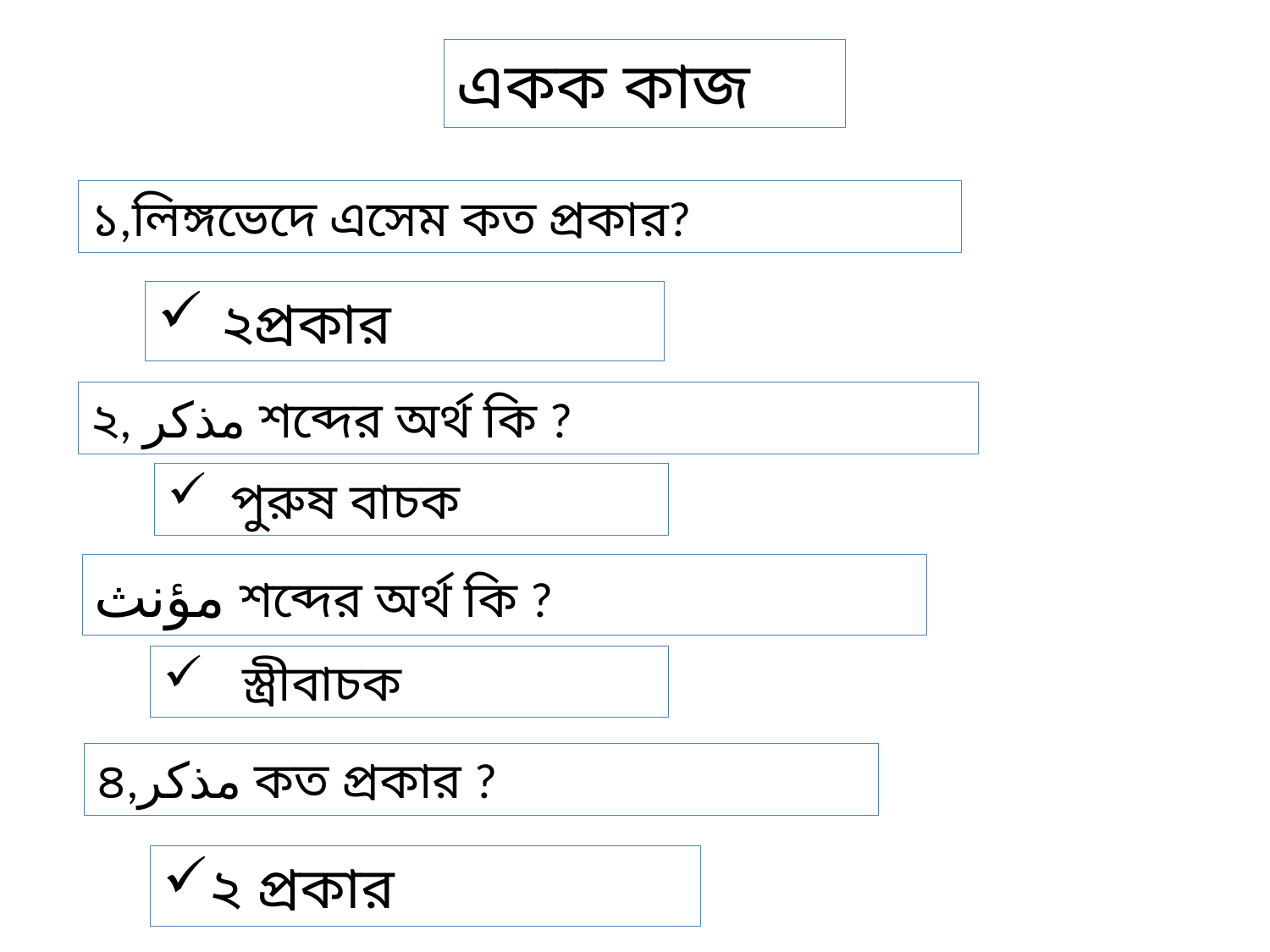

একক কাজ
১,লিঙ্গভেদে এসেম কত প্রকার?
২প্রকার
২, مذكر শব্দের অর্থ কি ?
পুরুষ বাচক
مؤنث শব্দের অর্থ কি ?
স্ত্রীবাচক
৪,مذكر কত প্রকার ?
২ প্রকার